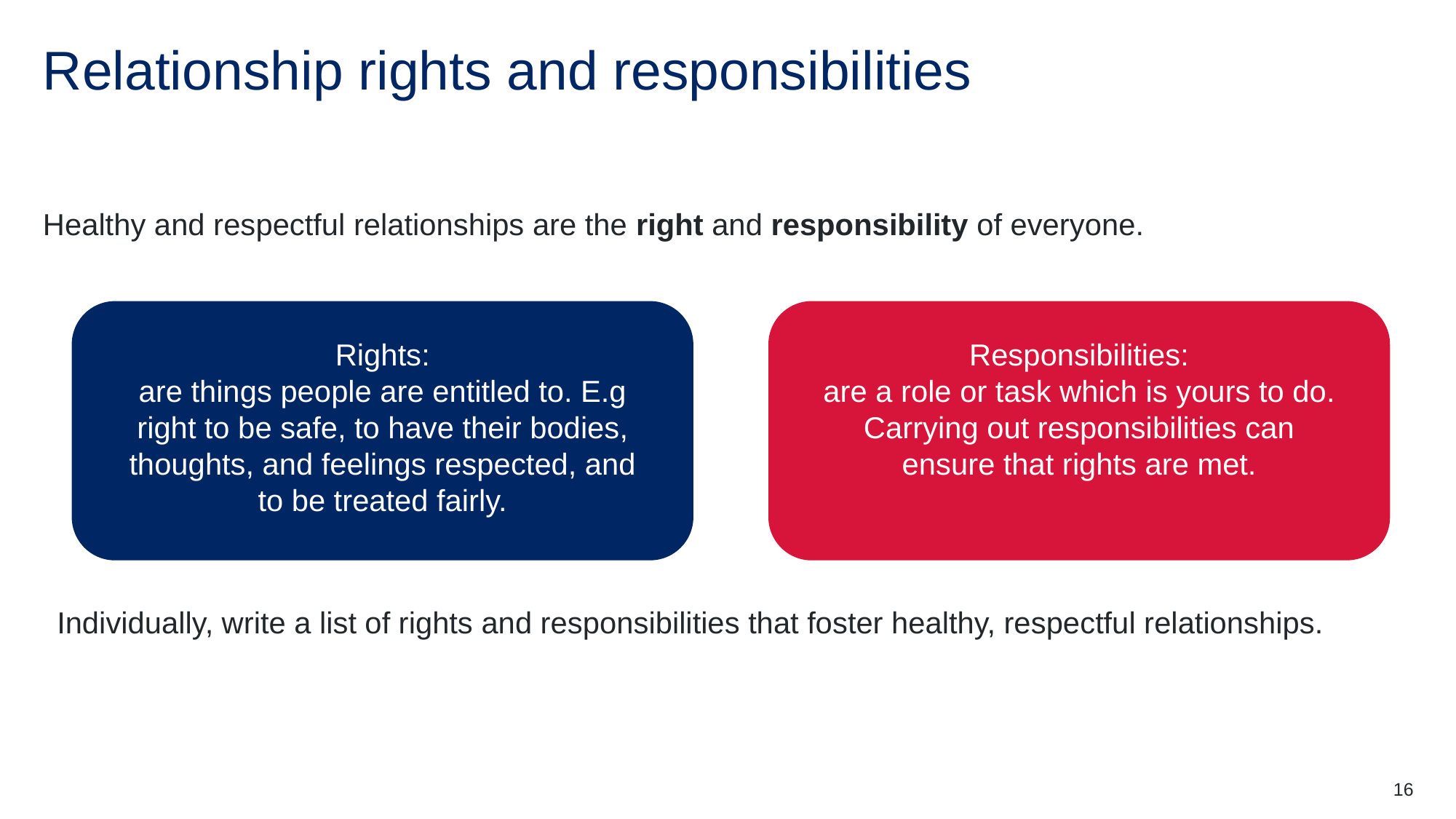

# Relationship rights and responsibilities
Healthy and respectful relationships are the right and responsibility of everyone.
Rights:
are things people are entitled to. E.g right to be safe, to have their bodies, thoughts, and feelings respected, and to be treated fairly.
Responsibilities:
are a role or task which is yours to do. Carrying out responsibilities can ensure that rights are met.

Individually, write a list of rights and responsibilities that foster healthy, respectful relationships.
16